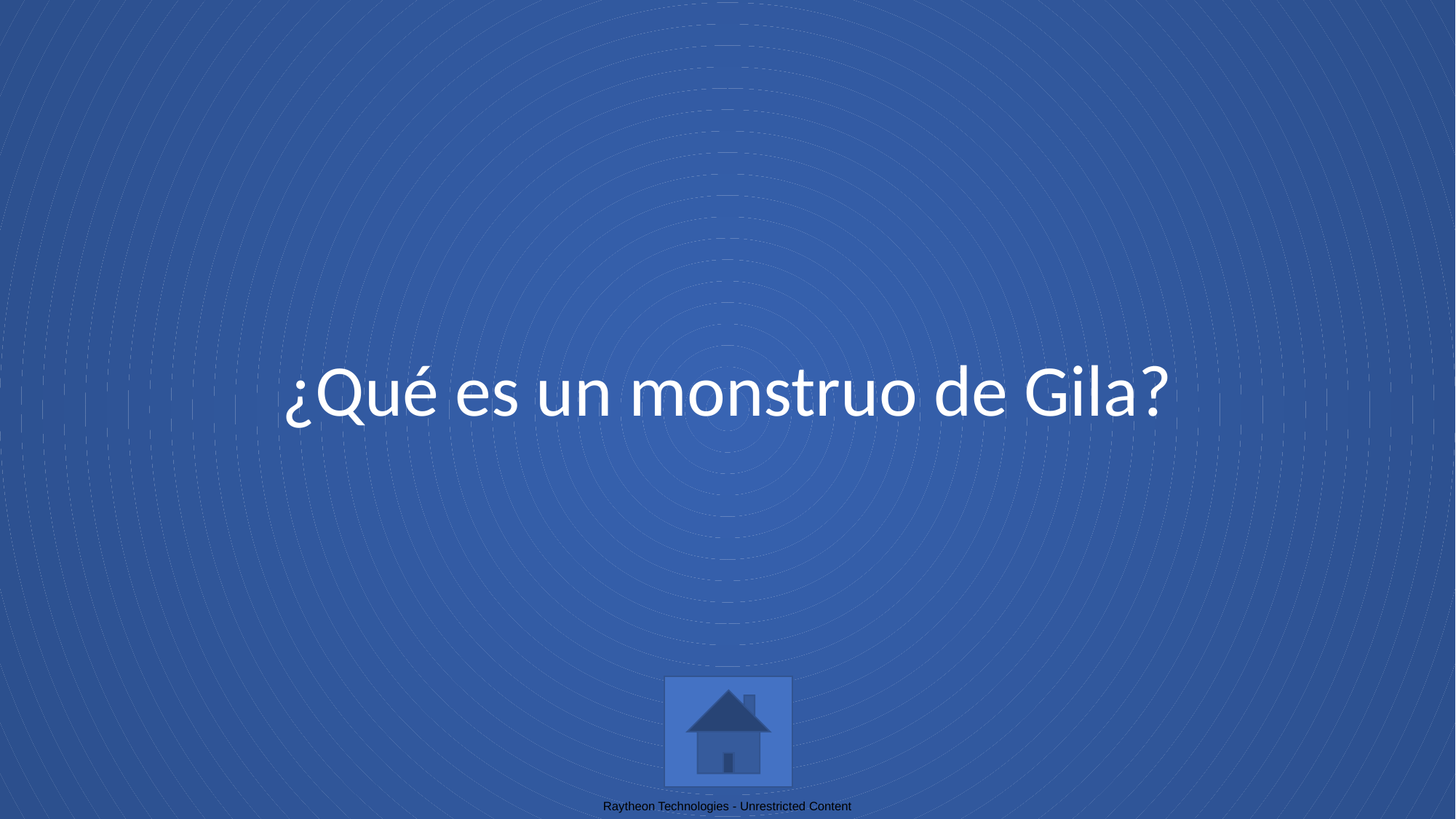

# ¿Qué es un monstruo de Gila?

Raytheon Technologies - Unrestricted Content